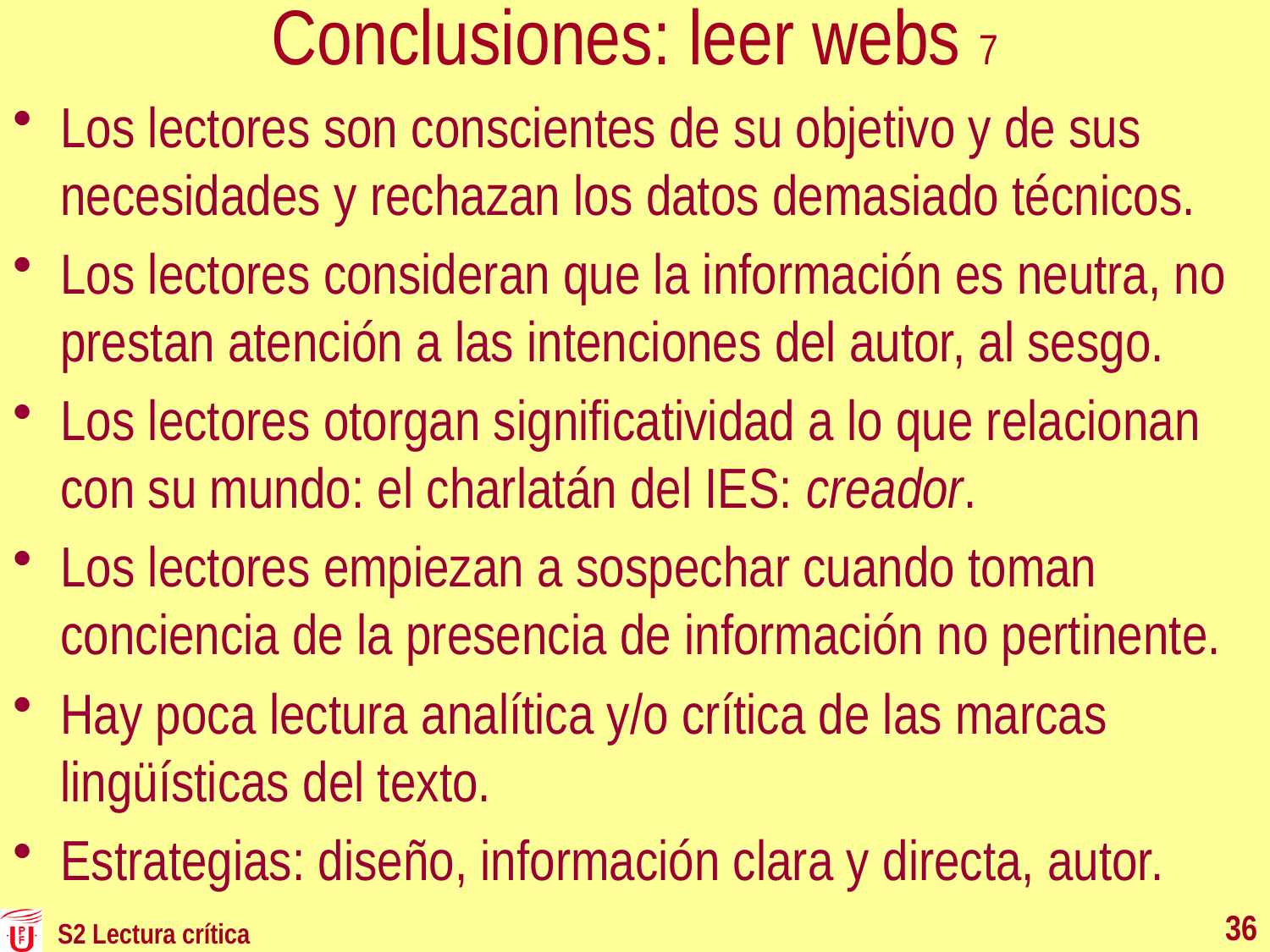

# Conclusiones: leer webs 7
Los lectores son conscientes de su objetivo y de sus necesidades y rechazan los datos demasiado técnicos.
Los lectores consideran que la información es neutra, no prestan atención a las intenciones del autor, al sesgo.
Los lectores otorgan significatividad a lo que relacionan con su mundo: el charlatán del IES: creador.
Los lectores empiezan a sospechar cuando toman conciencia de la presencia de información no pertinente.
Hay poca lectura analítica y/o crítica de las marcas lingüísticas del texto.
Estrategias: diseño, información clara y directa, autor.
36
S2 Lectura crítica